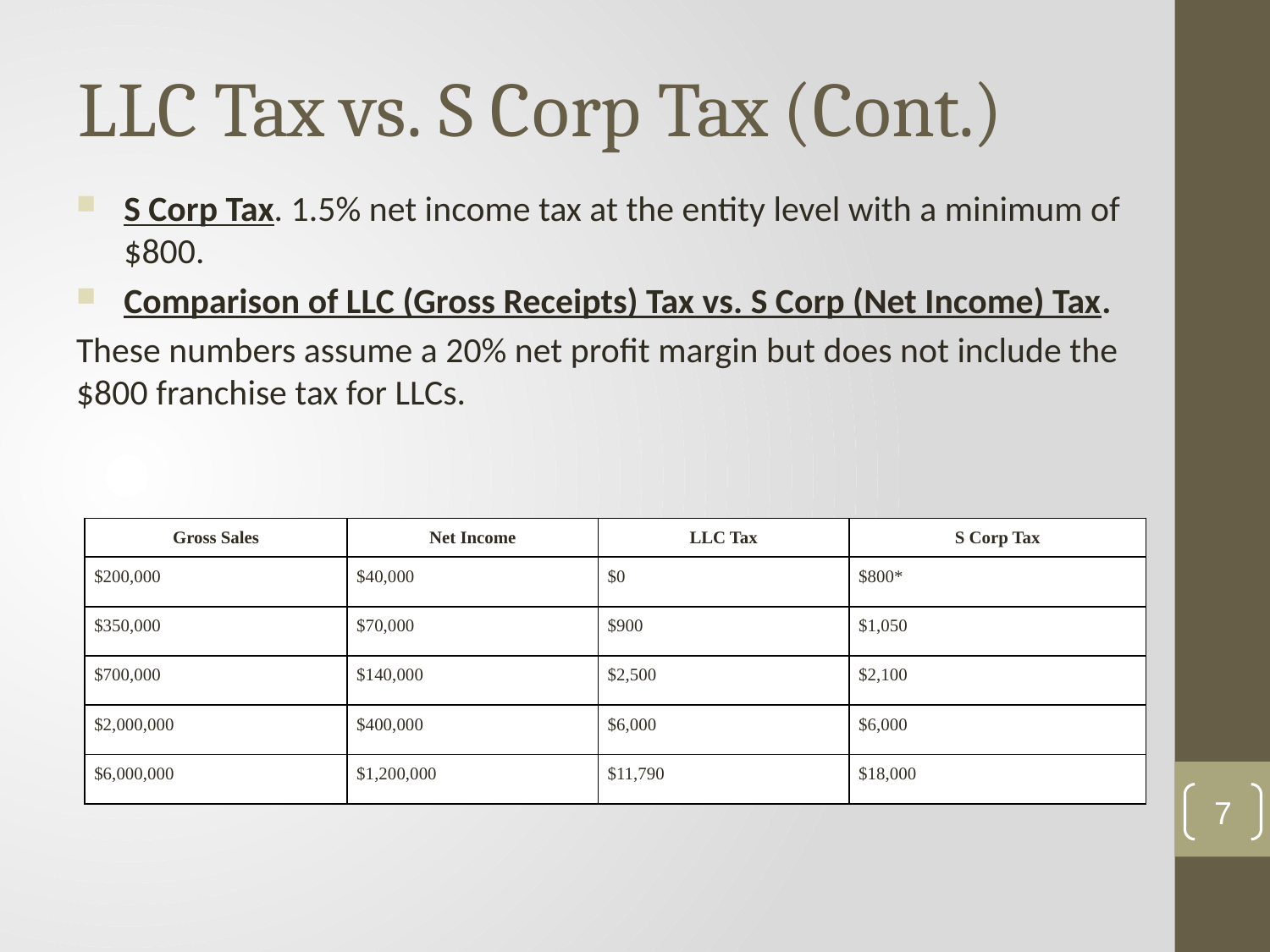

# LLC Tax vs. S Corp Tax (Cont.)
S Corp Tax. 1.5% net income tax at the entity level with a minimum of $800.
Comparison of LLC (Gross Receipts) Tax vs. S Corp (Net Income) Tax.
These numbers assume a 20% net profit margin but does not include the $800 franchise tax for LLCs.

| Gross Sales | Net Income | LLC Tax | S Corp Tax |
| --- | --- | --- | --- |
| $200,000 | $40,000 | $0 | $800\* |
| $350,000 | $70,000 | $900 | $1,050 |
| $700,000 | $140,000 | $2,500 | $2,100 |
| $2,000,000 | $400,000 | $6,000 | $6,000 |
| $6,000,000 | $1,200,000 | $11,790 | $18,000 |
7